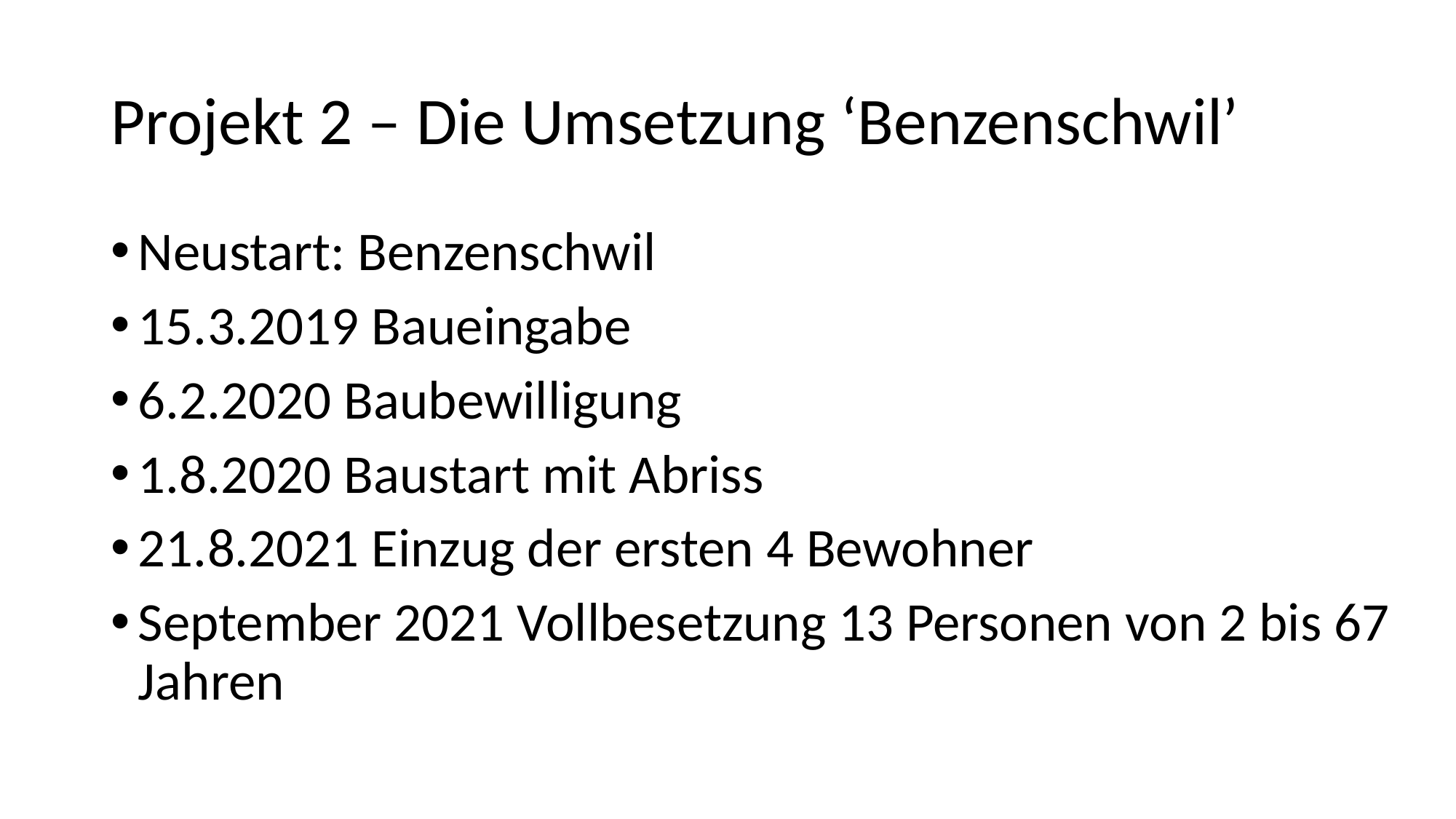

# Projekt 2 – Die Umsetzung ‘Benzenschwil’
Neustart: Benzenschwil
15.3.2019 Baueingabe
6.2.2020 Baubewilligung
1.8.2020 Baustart mit Abriss
21.8.2021 Einzug der ersten 4 Bewohner
September 2021 Vollbesetzung 13 Personen von 2 bis 67 Jahren